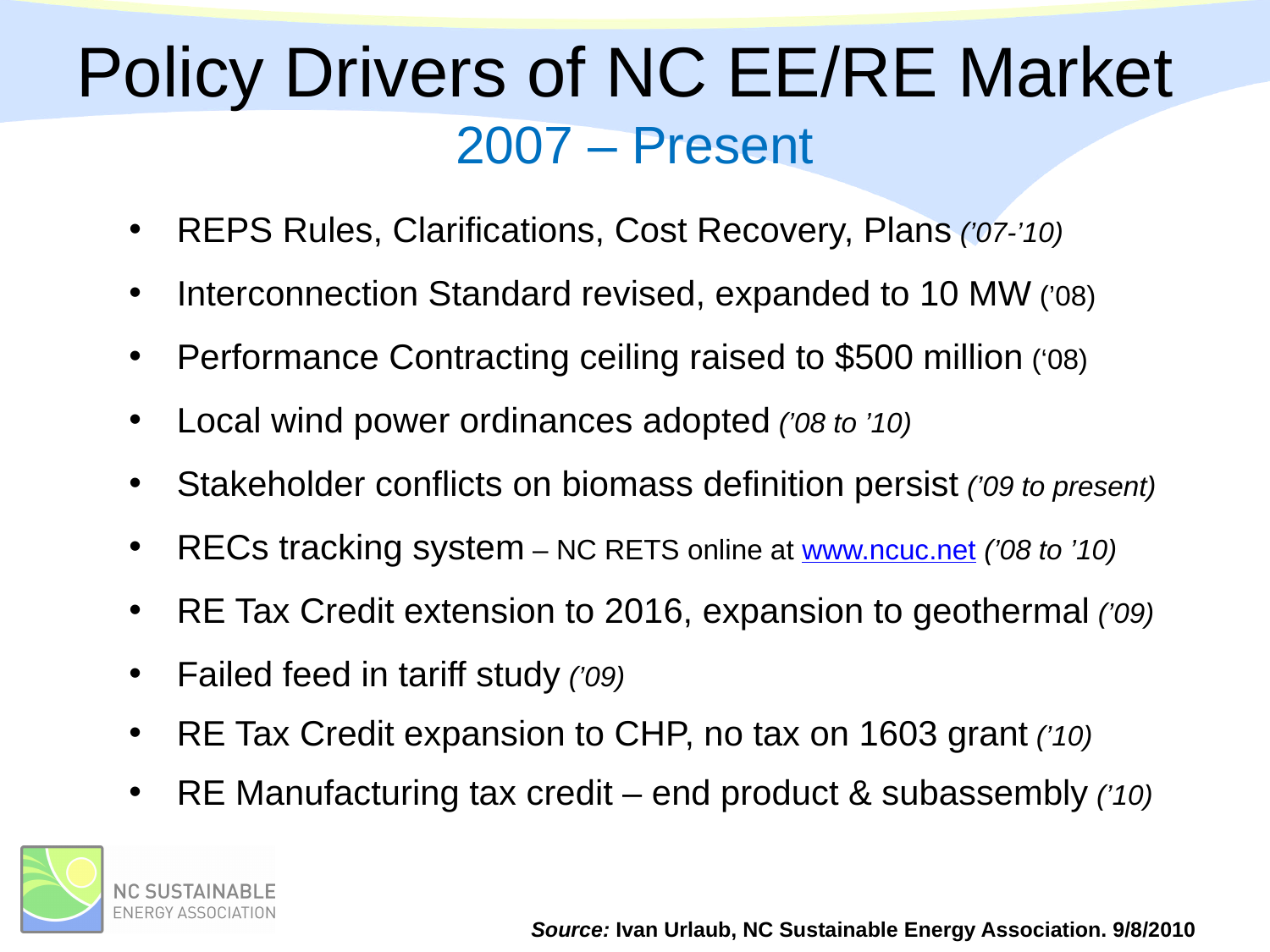

# Policy Drivers of NC EE/RE Market 2007 – Present
REPS Rules, Clarifications, Cost Recovery, Plans (’07-’10)
Interconnection Standard revised, expanded to 10 MW (’08)
Performance Contracting ceiling raised to $500 million (‘08)
Local wind power ordinances adopted (’08 to ’10)
Stakeholder conflicts on biomass definition persist (’09 to present)
RECs tracking system – NC RETS online at www.ncuc.net (’08 to ’10)
RE Tax Credit extension to 2016, expansion to geothermal (’09)
Failed feed in tariff study (’09)
RE Tax Credit expansion to CHP, no tax on 1603 grant (’10)
RE Manufacturing tax credit – end product & subassembly (’10)
Source: Ivan Urlaub, NC Sustainable Energy Association. 9/8/2010